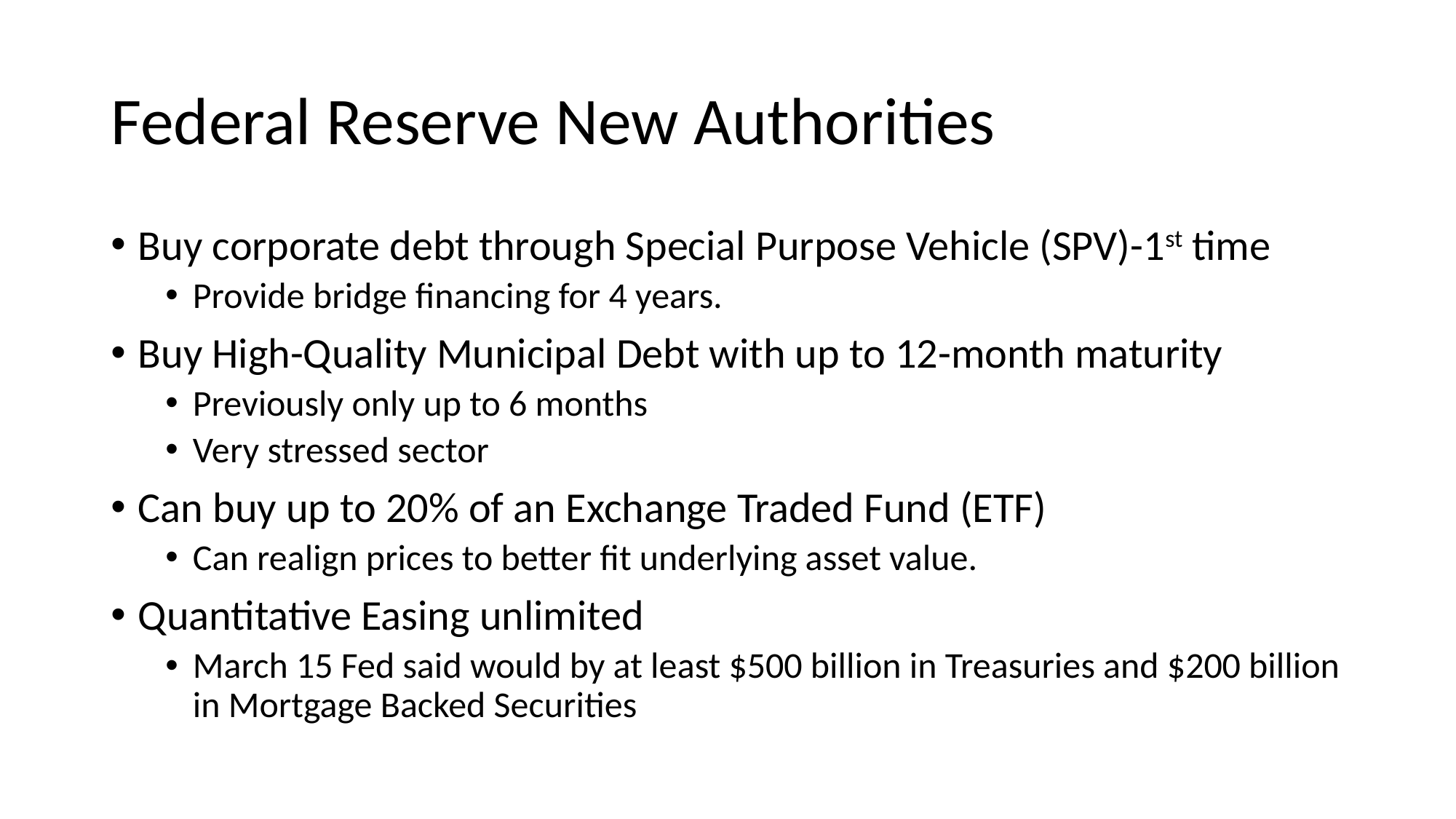

# Federal Reserve New Authorities
Buy corporate debt through Special Purpose Vehicle (SPV)-1st time
Provide bridge financing for 4 years.
Buy High-Quality Municipal Debt with up to 12-month maturity
Previously only up to 6 months
Very stressed sector
Can buy up to 20% of an Exchange Traded Fund (ETF)
Can realign prices to better fit underlying asset value.
Quantitative Easing unlimited
March 15 Fed said would by at least $500 billion in Treasuries and $200 billion in Mortgage Backed Securities